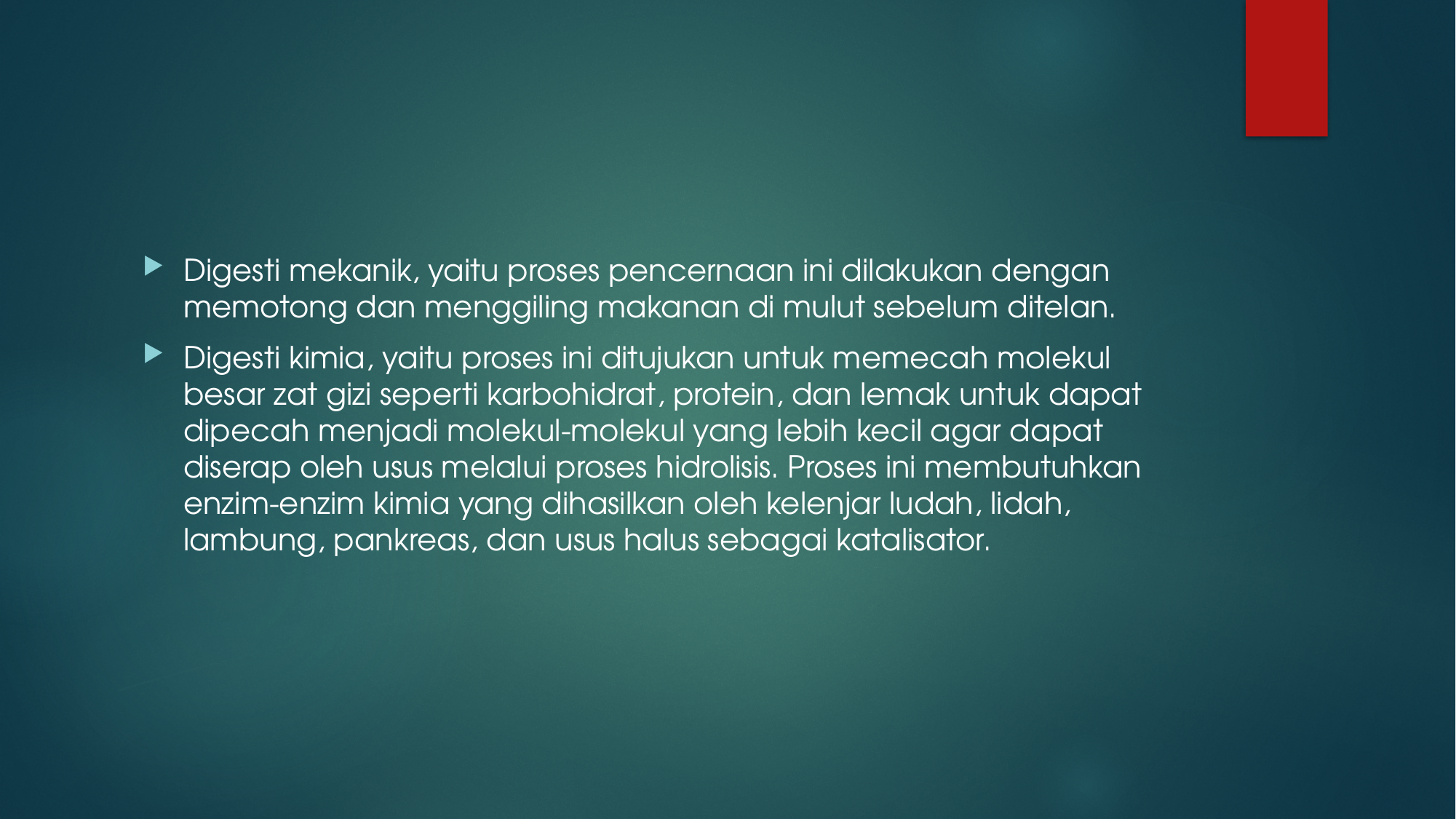

#
Digesti mekanik, yaitu proses pencernaan ini dilakukan dengan memotong dan menggiling makanan di mulut sebelum ditelan.
Digesti kimia, yaitu proses ini ditujukan untuk memecah molekul besar zat gizi seperti karbohidrat, protein, dan lemak untuk dapat dipecah menjadi molekul-molekul yang lebih kecil agar dapat diserap oleh usus melalui proses hidrolisis. Proses ini membutuhkan enzim-enzim kimia yang dihasilkan oleh kelenjar ludah, lidah, lambung, pankreas, dan usus halus sebagai katalisator.